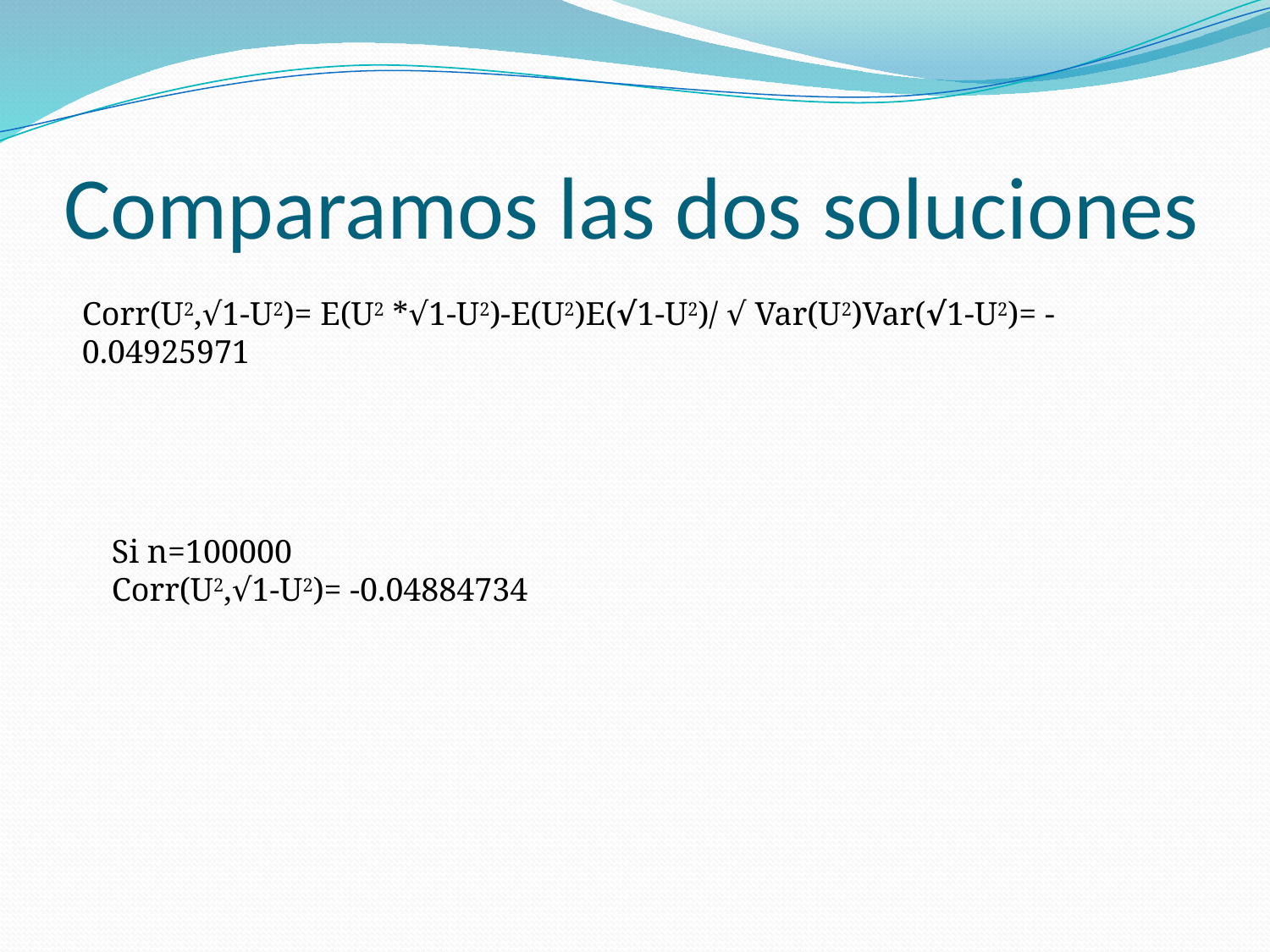

# Comparamos las dos soluciones
Corr(U2,√1-U2)= E(U2 *√1-U2)-E(U2)E(√1-U2)/ √ Var(U2)Var(√1-U2)= -0.04925971
Si n=100000
Corr(U2,√1-U2)= -0.04884734